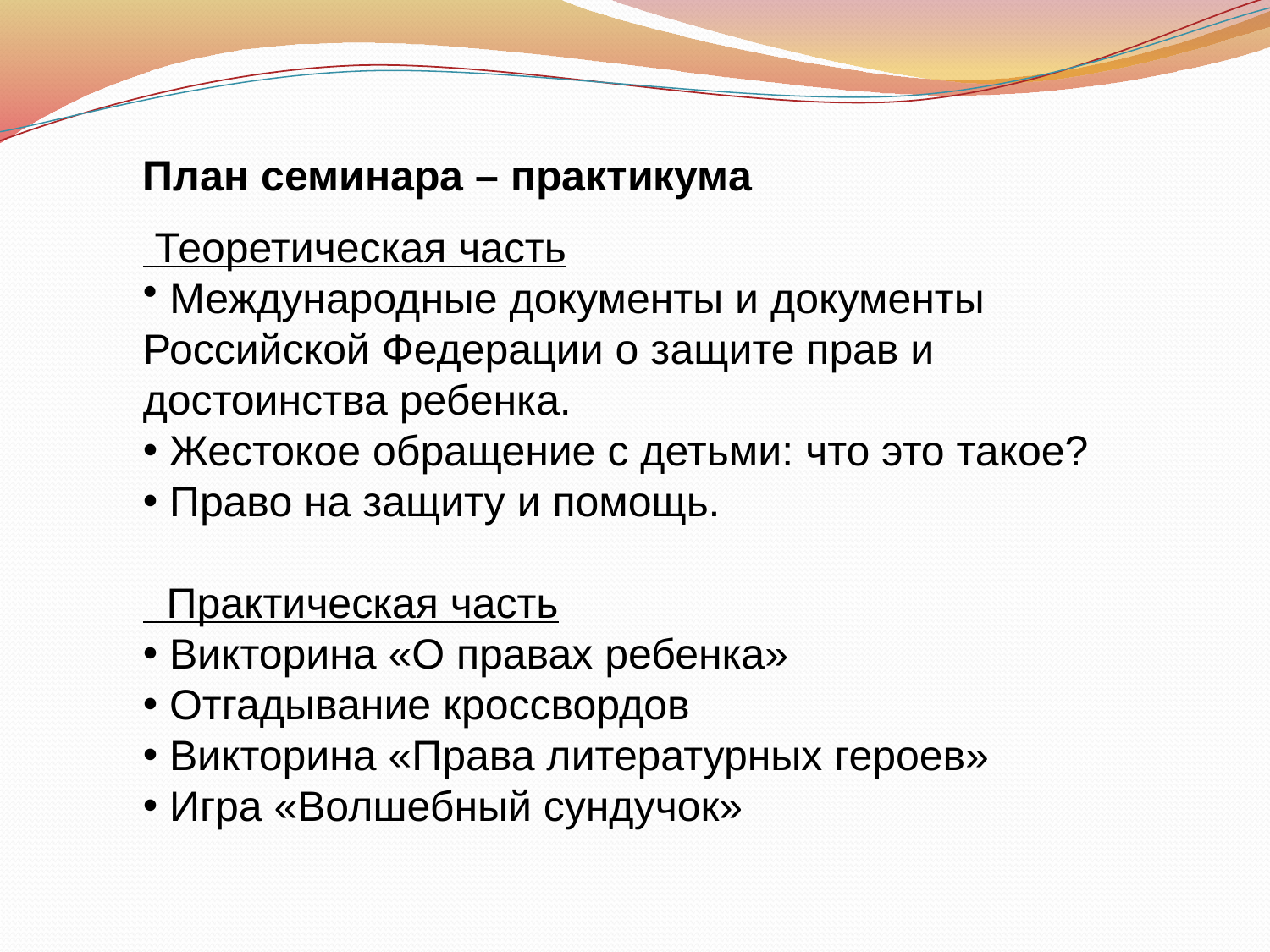

План семинара – практикума

 Теоретическая часть
 Международные документы и документы Российской Федерации о защите прав и достоинства ребенка.
 Жестокое обращение с детьми: что это такое?
 Право на защиту и помощь.

  Практическая часть
 Викторина «О правах ребенка»
 Отгадывание кроссвордов
 Викторина «Права литературных героев»
 Игра «Волшебный сундучок»